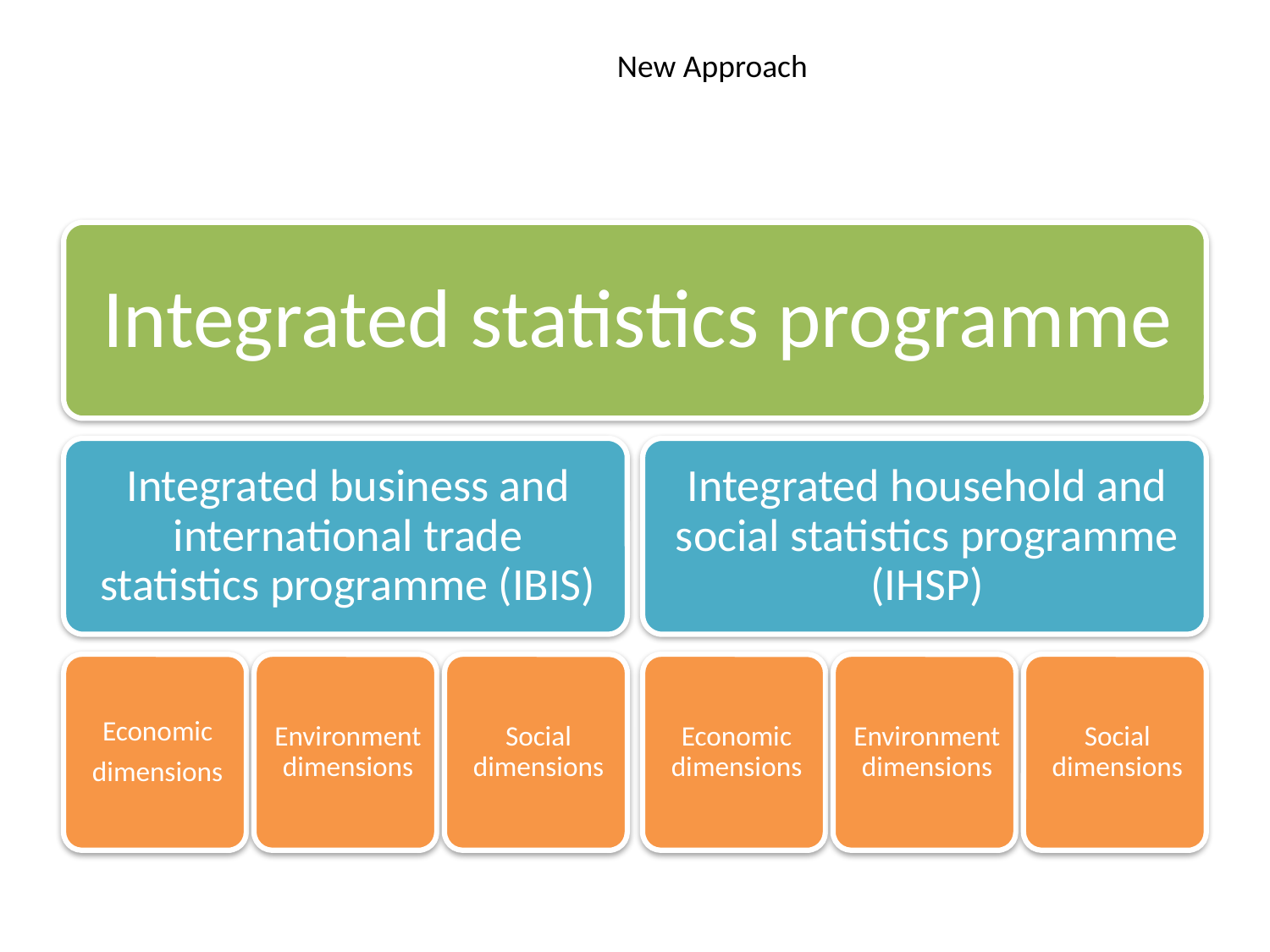

# New Approach grated statistical production process and
Integrated statistics programme
Integrated business and international trade statistics programme (IBIS)
Economic
dimensions
Environment dimensions
Social dimensions
Integrated household and social statistics programme (IHSP)
Economic dimensions
Environment dimensions
Social dimensions